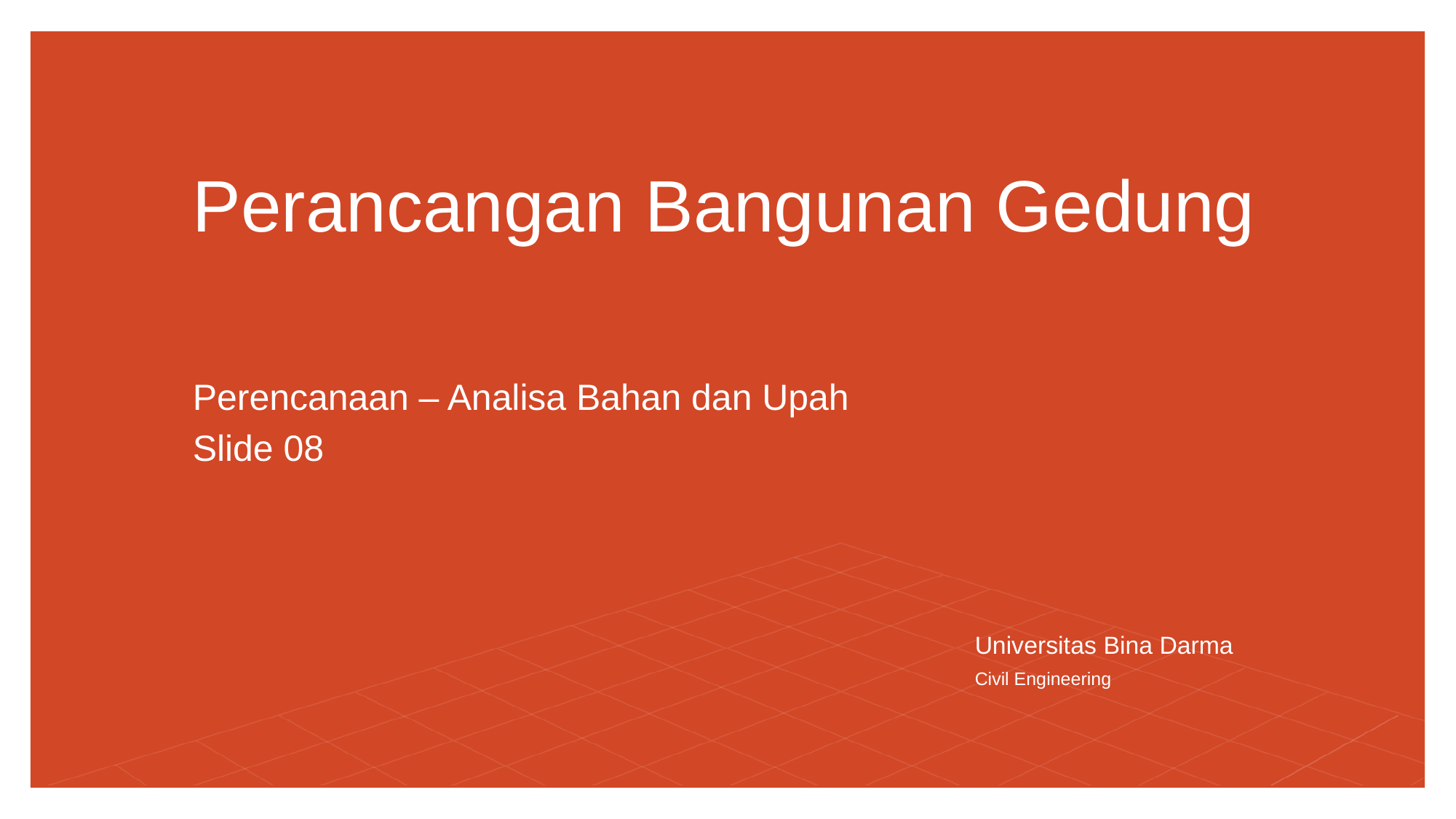

# Perancangan Bangunan Gedung
Perencanaan – Analisa Bahan dan Upah
Slide 08
Universitas Bina Darma
Civil Engineering